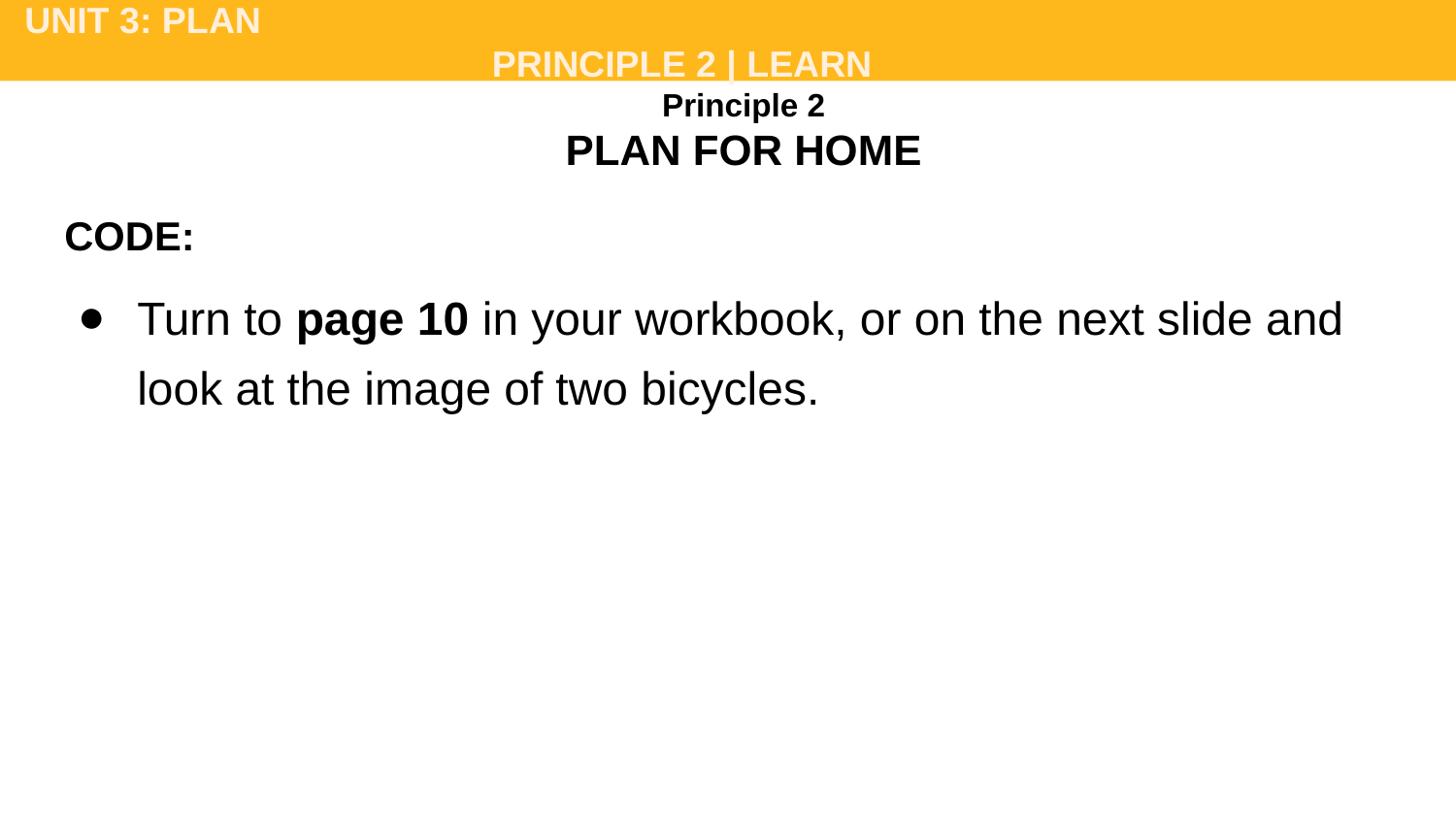

UNIT 3: PLAN			     	    	   						    PRINCIPLE 2 | LEARN
Principle 2
PLAN FOR HOME
CODE:
Turn to page 10 in your workbook, or on the next slide and look at the image of two bicycles.